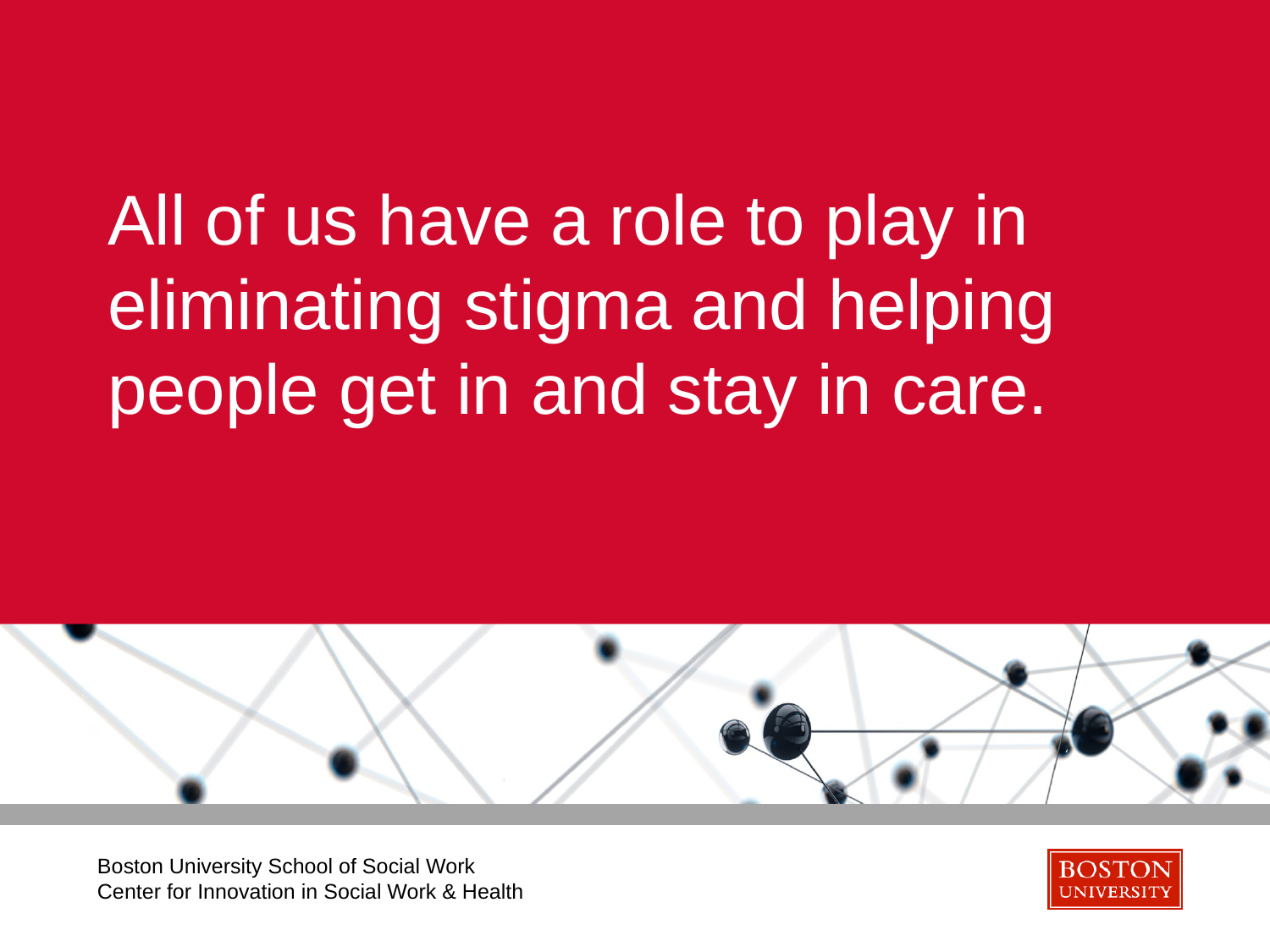

# All of us have a role to play in eliminating stigma and helping people get in and stay in care.